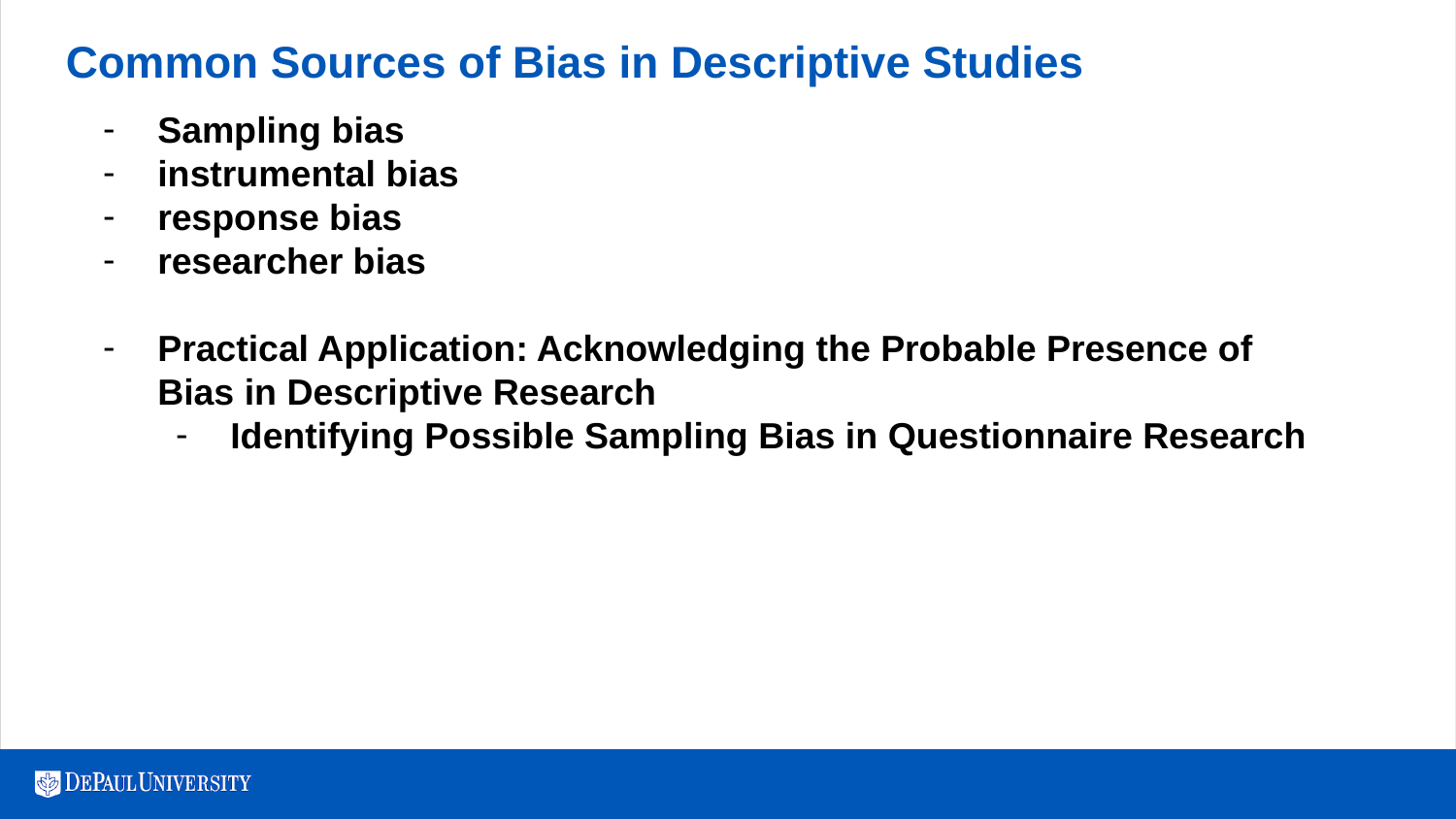

# Common Sources of Bias in Descriptive Studies
Sampling bias
instrumental bias
response bias
researcher bias

Practical Application: Acknowledging the Probable Presence of Bias in Descriptive Research
Identifying Possible Sampling Bias in Questionnaire Research